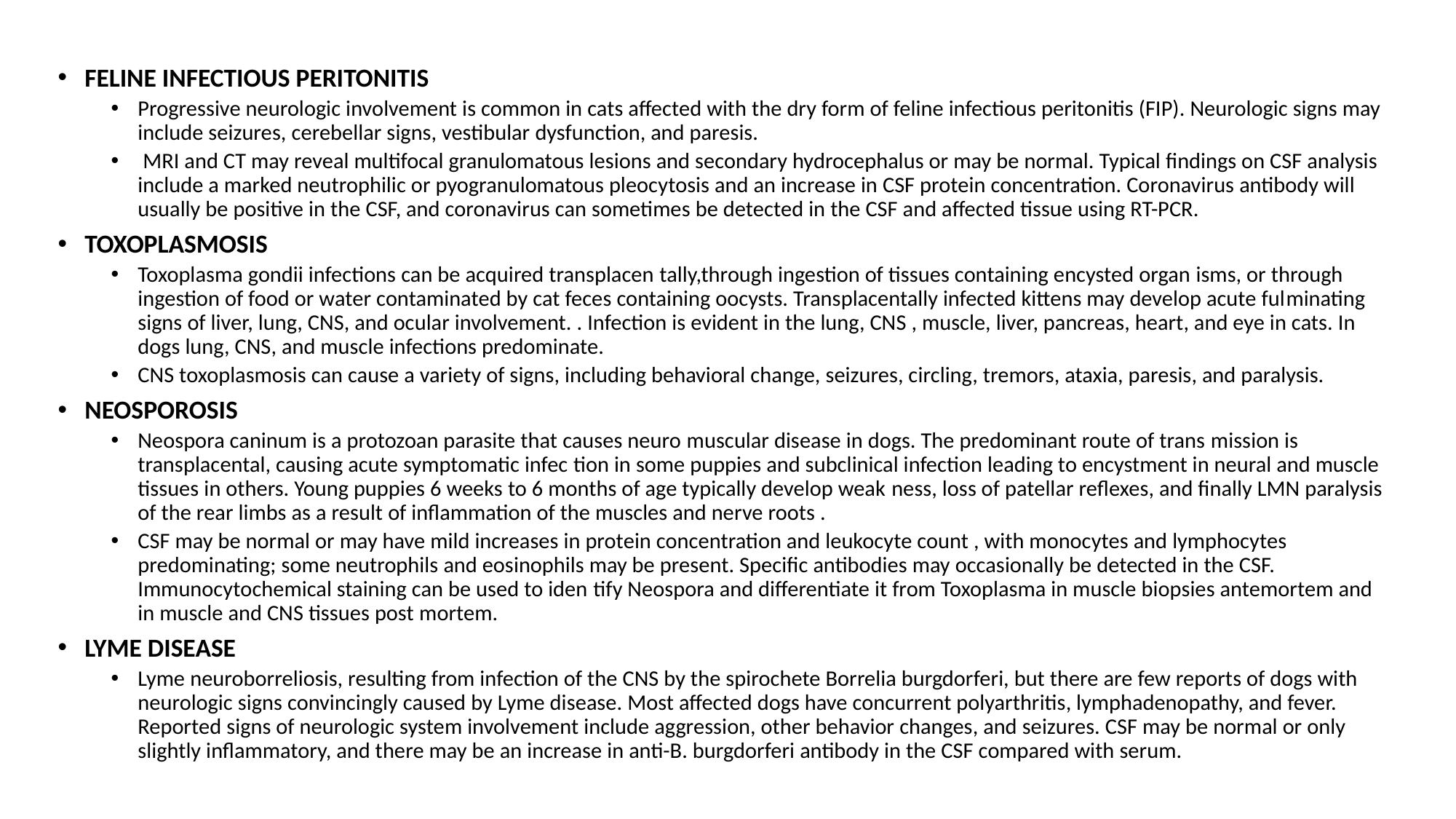

FELINE INFECTIOUS PERITONITIS
Progressive neurologic involvement is common in cats affected with the dry form of feline infectious peritonitis (FIP). Neurologic signs may include seizures, cerebellar signs, vestibular dysfunction, and paresis.
 MRI and CT may reveal multifocal granulomatous lesions and secondary hydrocephalus or may be normal. Typical findings on CSF analysis include a marked neutrophilic or pyogranulomatous pleocytosis and an increase in CSF protein concentration. Coronavirus antibody will usually be positive in the CSF, and coronavirus can sometimes be detected in the CSF and affected tissue using RT-PCR.
TOXOPLASMOSIS
Toxoplasma gondii infections can be acquired transplacen­ tally,through ingestion of tissues containing encysted organ­ isms, or through ingestion of food or water contaminated by cat feces containing oocysts. Transplacentally infected kittens may develop acute ful­minating signs of liver, lung, CNS, and ocular involvement. . Infection is evident in the lung, CNS , muscle, liver, pancreas, heart, and eye in cats. In dogs lung, CNS, and muscle infections predominate.
CNS toxoplasmosis can cause a variety of signs, including behavioral change, seizures, circling, tremors, ataxia, paresis, and paralysis.
NEOSPOROSIS
Neospora caninum is a protozoan parasite that causes neuro­ muscular disease in dogs. The predominant route of trans­ mission is transplacental, causing acute symptomatic infec­ tion in some puppies and subclinical infection leading to encystment in neural and muscle tissues in others. Young puppies 6 weeks to 6 months of age typically develop weak­ ness, loss of patellar reflexes, and finally LMN paralysis of the rear limbs as a result of inflammation of the muscles and nerve roots .
CSF may be normal or may have mild increases in protein concentration and leukocyte count , with monocytes and lymphocytes predominating; some neutrophils and eosinophils may be present. Specific antibodies may occasionally be detected in the CSF. Immunocytochemical staining can be used to iden­ tify Neospora and differentiate it from Toxoplasma in muscle biopsies antemortem and in muscle and CNS tissues post­ mortem.
LYME DISEASE
Lyme neuroborreliosis, resulting from infection of the CNS by the spirochete Borrelia burgdorferi, but there are few reports of dogs with neurologic signs convincingly caused by Lyme disease. Most affected dogs have concurrent polyarthritis, lymphadenopathy, and fever. Reported signs of neurologic system involvement include aggression, other behavior changes, and seizures. CSF may be normal or only slightly inflammatory, and there may be an increase in anti-B. burgdorferi antibody in the CSF compared with serum.